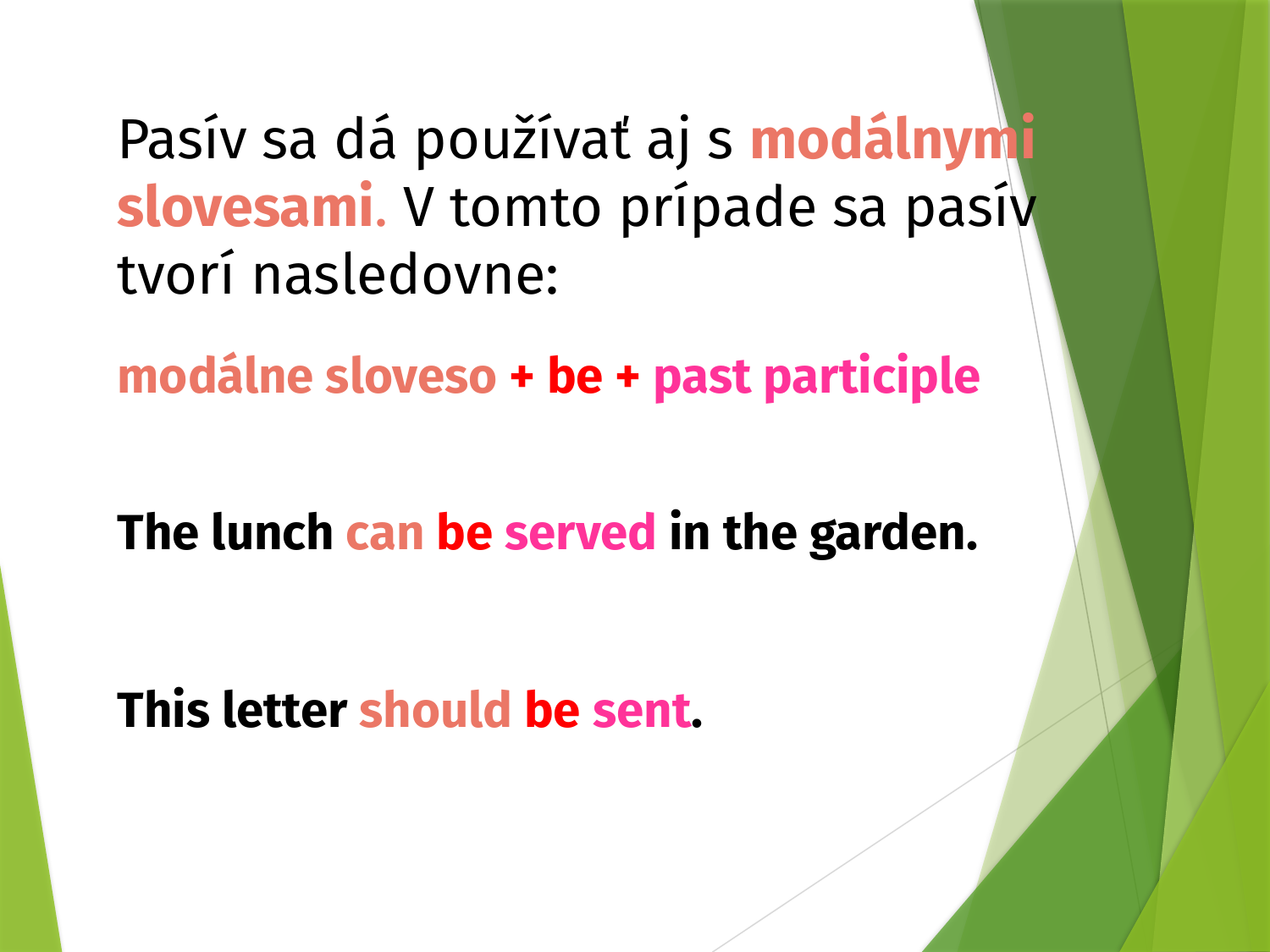

Pasív sa dá používať aj s modálnymi slovesami. V tomto prípade sa pasív tvorí nasledovne:

modálne sloveso + be + past participle

The lunch can be served in the garden.

This letter should be sent.